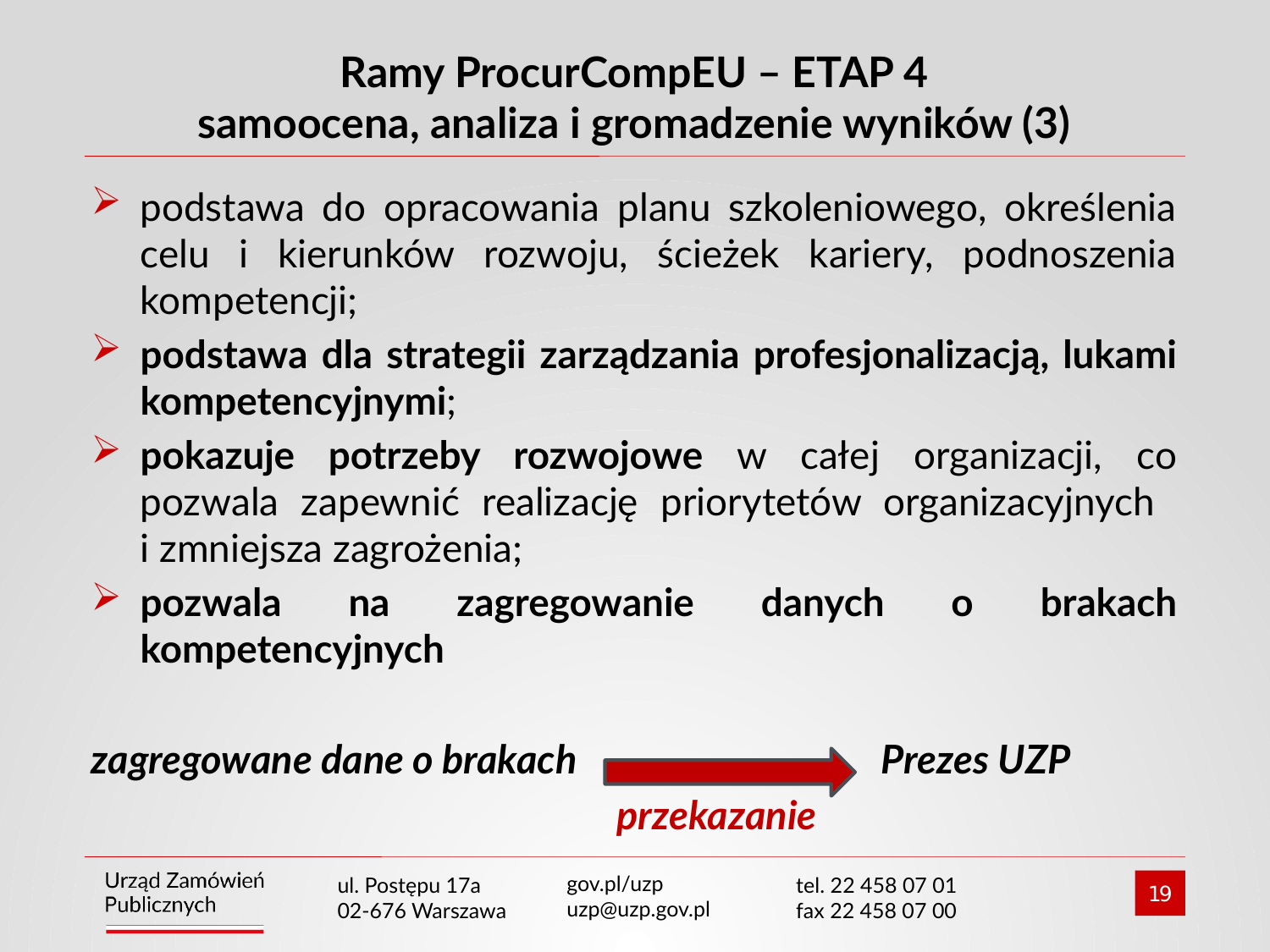

# Ramy ProcurCompEU – ETAP 4 samoocena, analiza i gromadzenie wyników (3)
podstawa do opracowania planu szkoleniowego, określenia celu i kierunków rozwoju, ścieżek kariery, podnoszenia kompetencji;
podstawa dla strategii zarządzania profesjonalizacją, lukami kompetencyjnymi;
pokazuje potrzeby rozwojowe w całej organizacji, co pozwala zapewnić realizację priorytetów organizacyjnych
i zmniejsza zagrożenia;
pozwala na zagregowanie danych o brakach kompetencyjnych

zagregowane dane o brakach                                   Prezes UZP
                   przekazanie